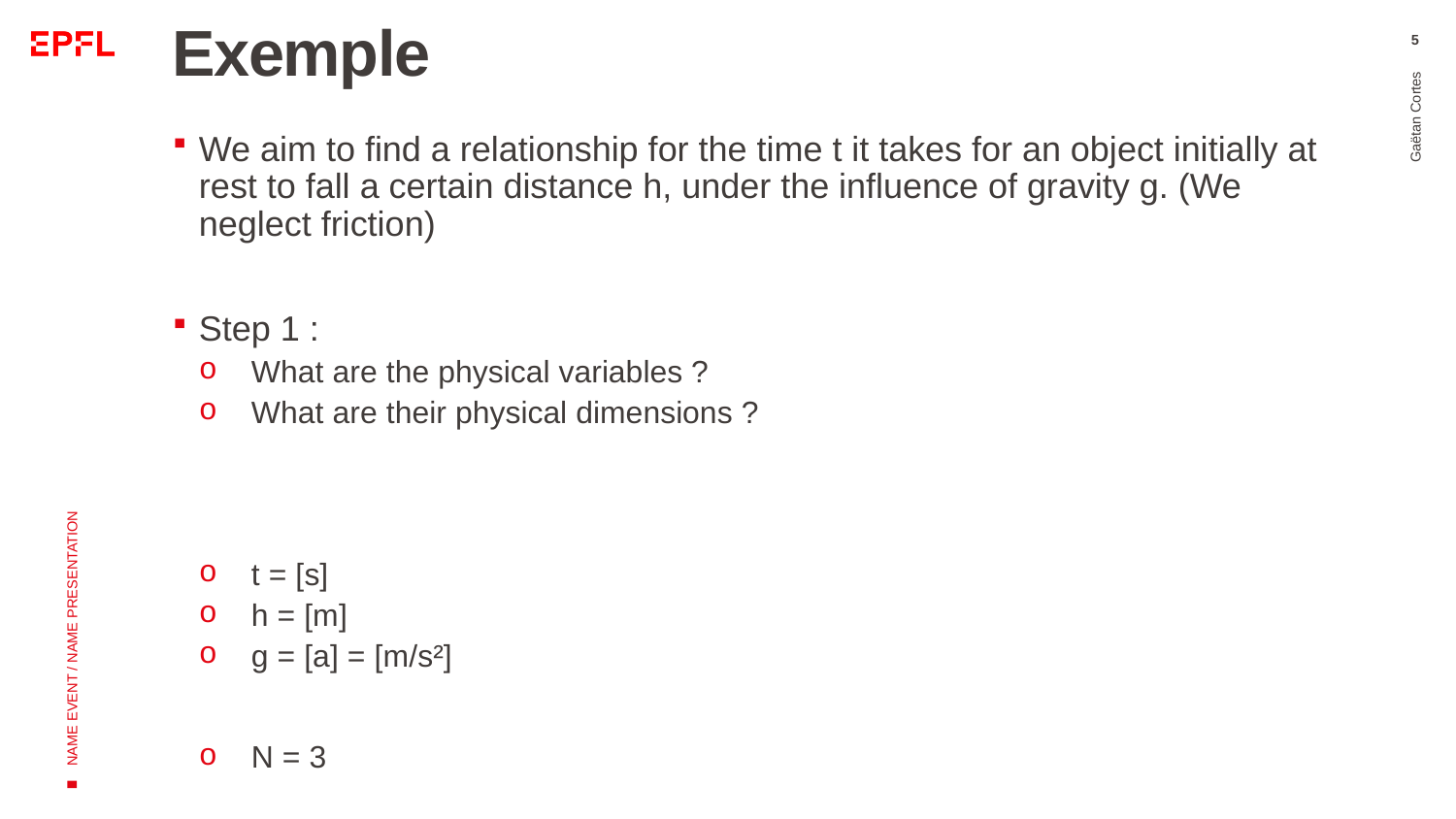

# Exemple
5
We aim to find a relationship for the time t it takes for an object initially at rest to fall a certain distance h, under the influence of gravity g. (We neglect friction)

Step 1 :
What are the physical variables ?
What are their physical dimensions ?

t = [s]
h = [m]
g = [a] = [m/s²]

N = 3
Gaëtan Cortes
NAME EVENT / NAME PRESENTATION